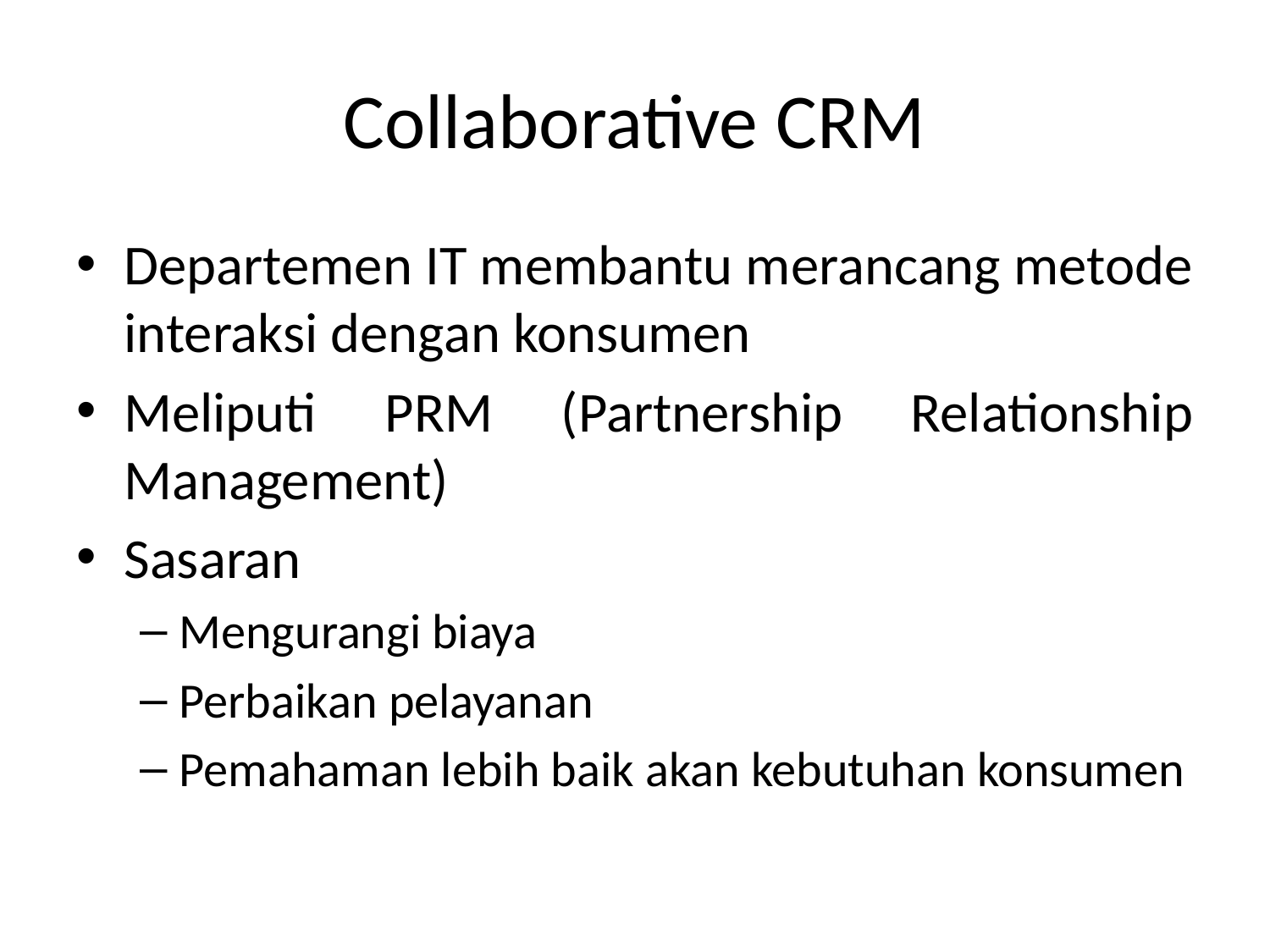

# Collaborative CRM
Departemen IT membantu merancang metode interaksi dengan konsumen
Meliputi PRM (Partnership Relationship Management)
Sasaran
Mengurangi biaya
Perbaikan pelayanan
Pemahaman lebih baik akan kebutuhan konsumen